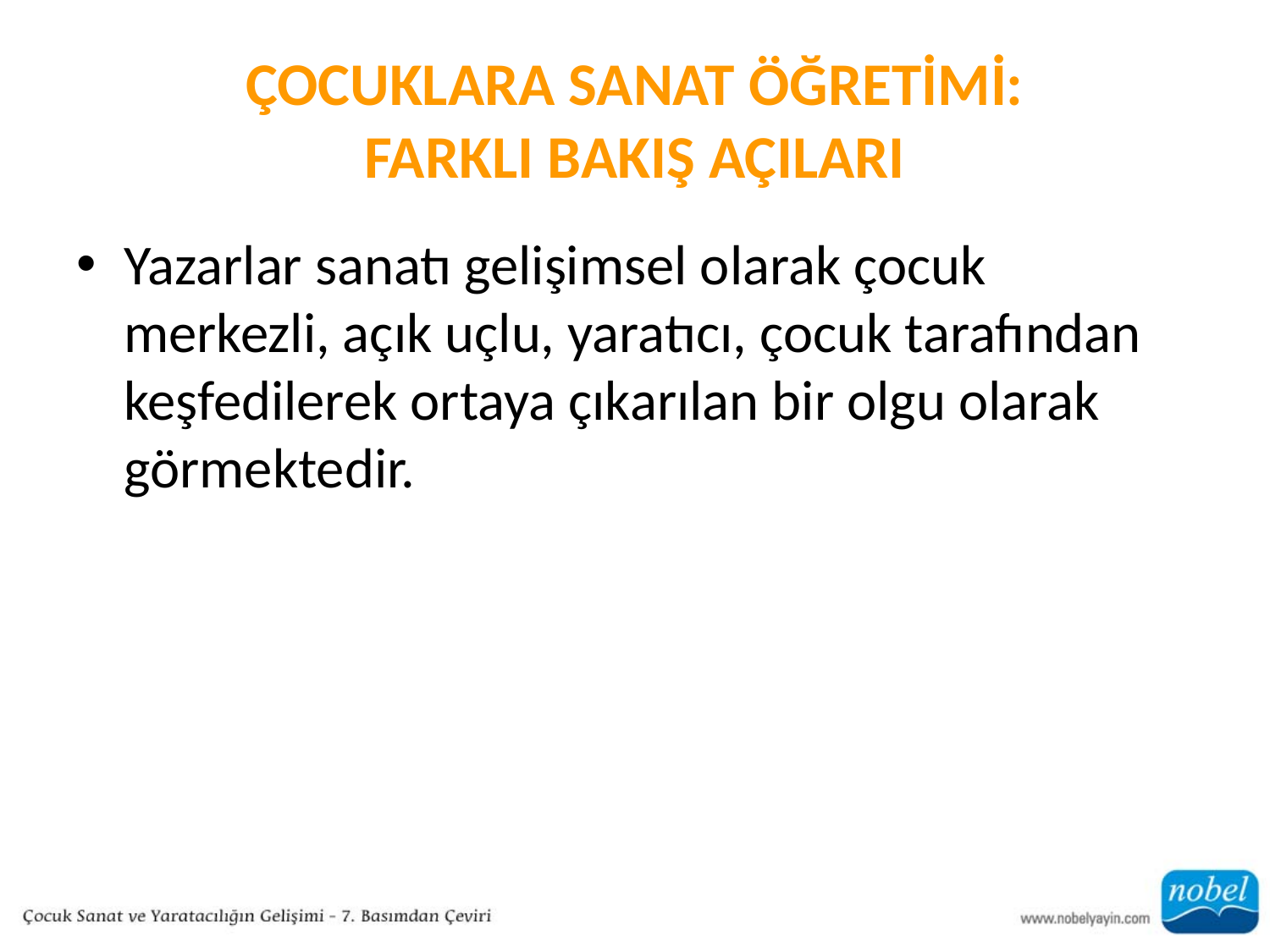

# ÇOCUKLARA SANAT ÖĞRETİMİ: FARKLI BAKIŞ AÇILARI
Yazarlar sanatı gelişimsel olarak çocuk merkezli, açık uçlu, yaratıcı, çocuk tarafından keşfedilerek ortaya çıkarılan bir olgu olarak görmektedir.